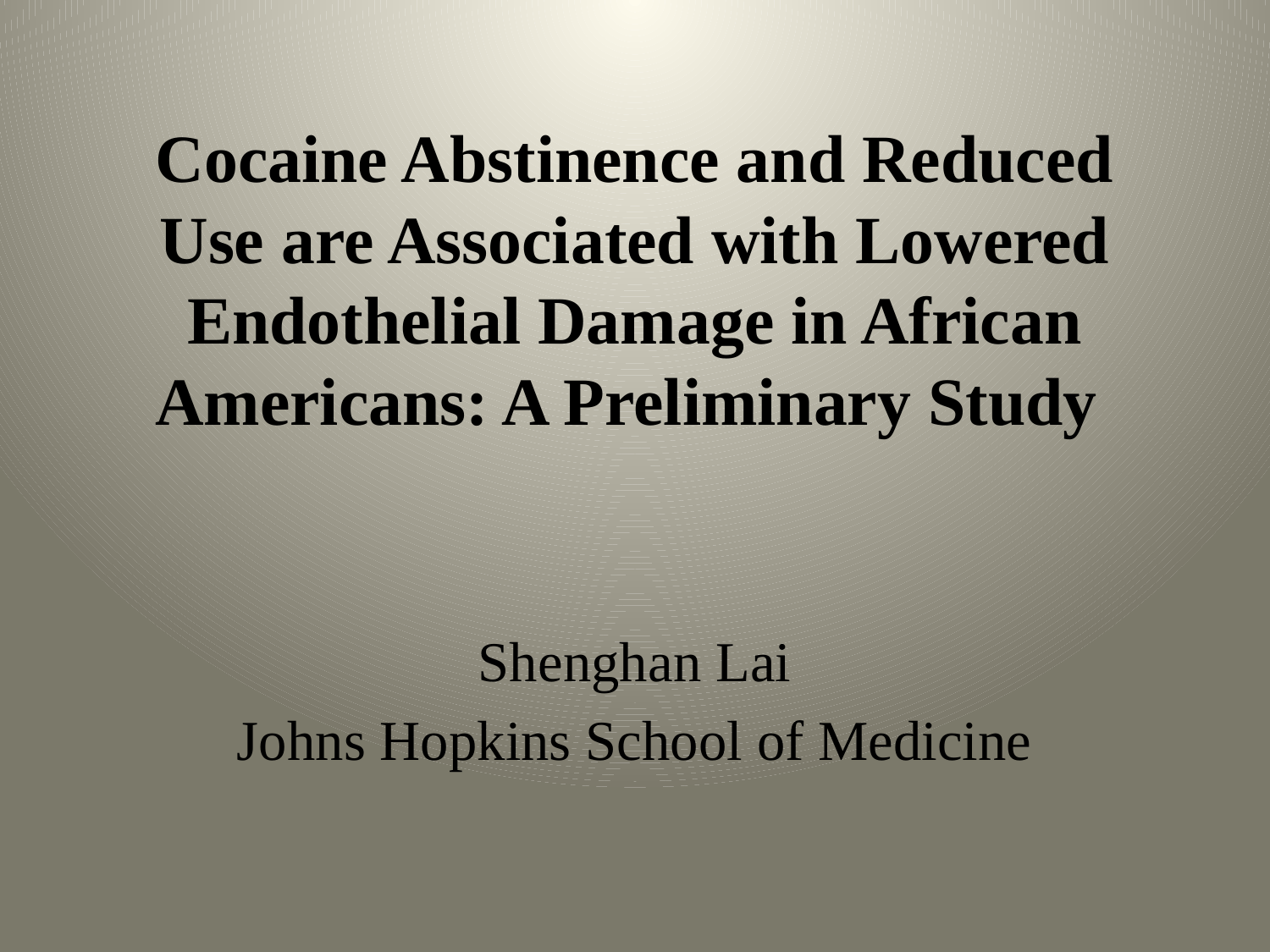

# Cocaine Abstinence and Reduced Use are Associated with Lowered Endothelial Damage in African Americans: A Preliminary Study

Shenghan Lai
Johns Hopkins School of Medicine